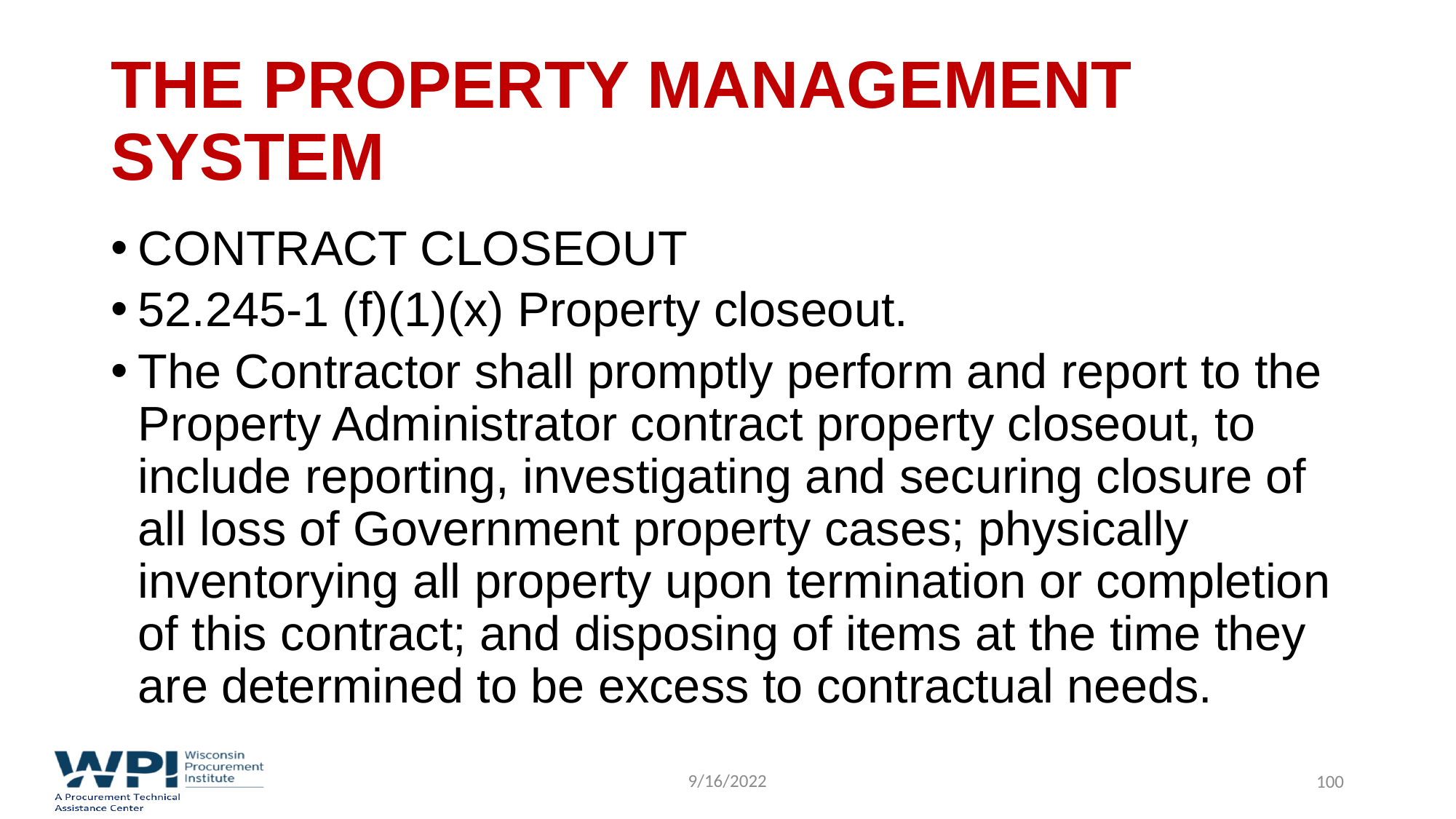

# The Property Management System
CONTRACT CLOSEOUT
52.245-1 (f)(1)(x) Property closeout.
The Contractor shall promptly perform and report to the Property Administrator contract property closeout, to include reporting, investigating and securing closure of all loss of Government property cases; physically inventorying all property upon termination or completion of this contract; and disposing of items at the time they are determined to be excess to contractual needs.

9/16/2022
100